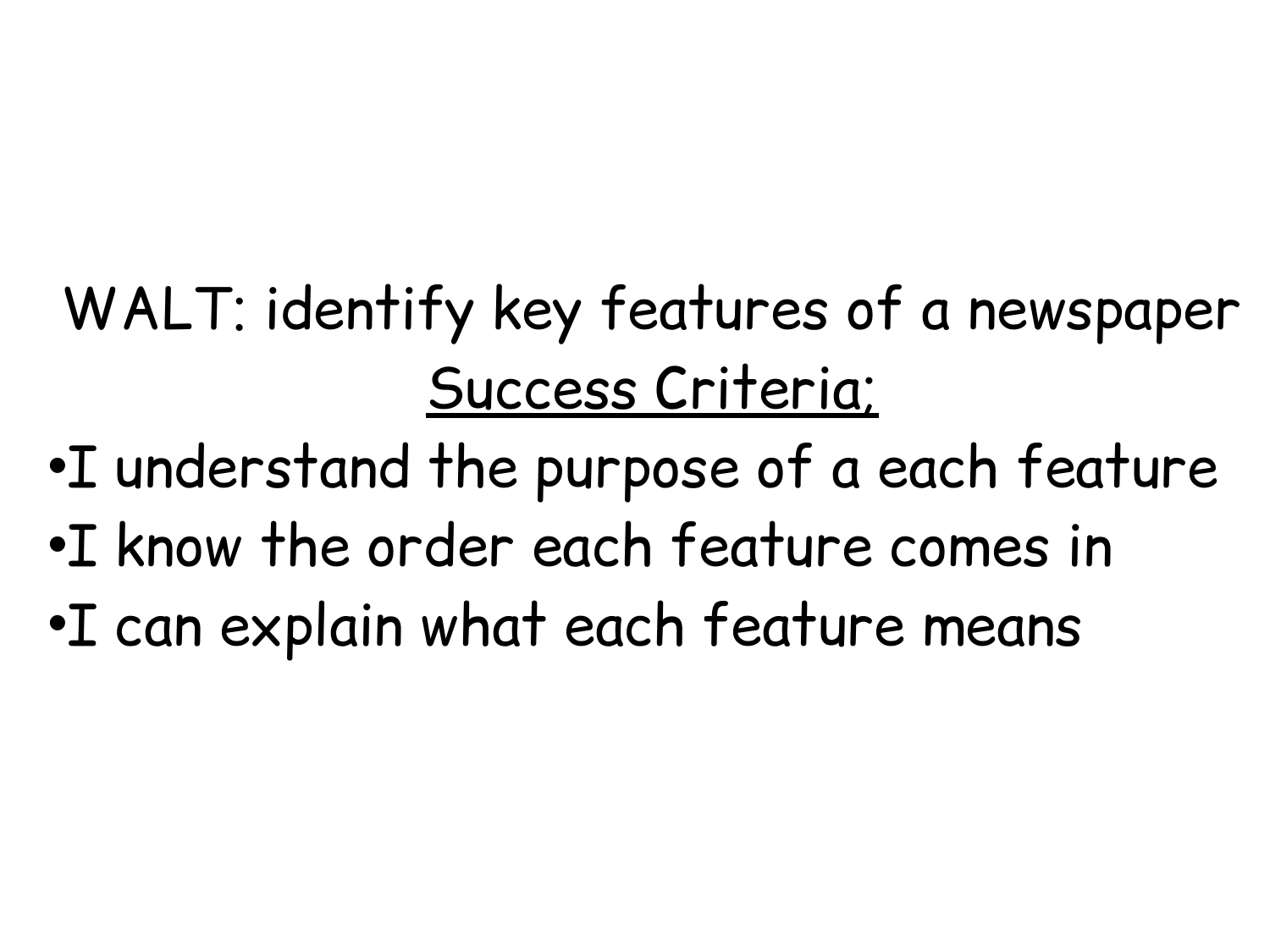

WALT: identify key features of a newspaper
Success Criteria;
I understand the purpose of a each feature
I know the order each feature comes in
I can explain what each feature means